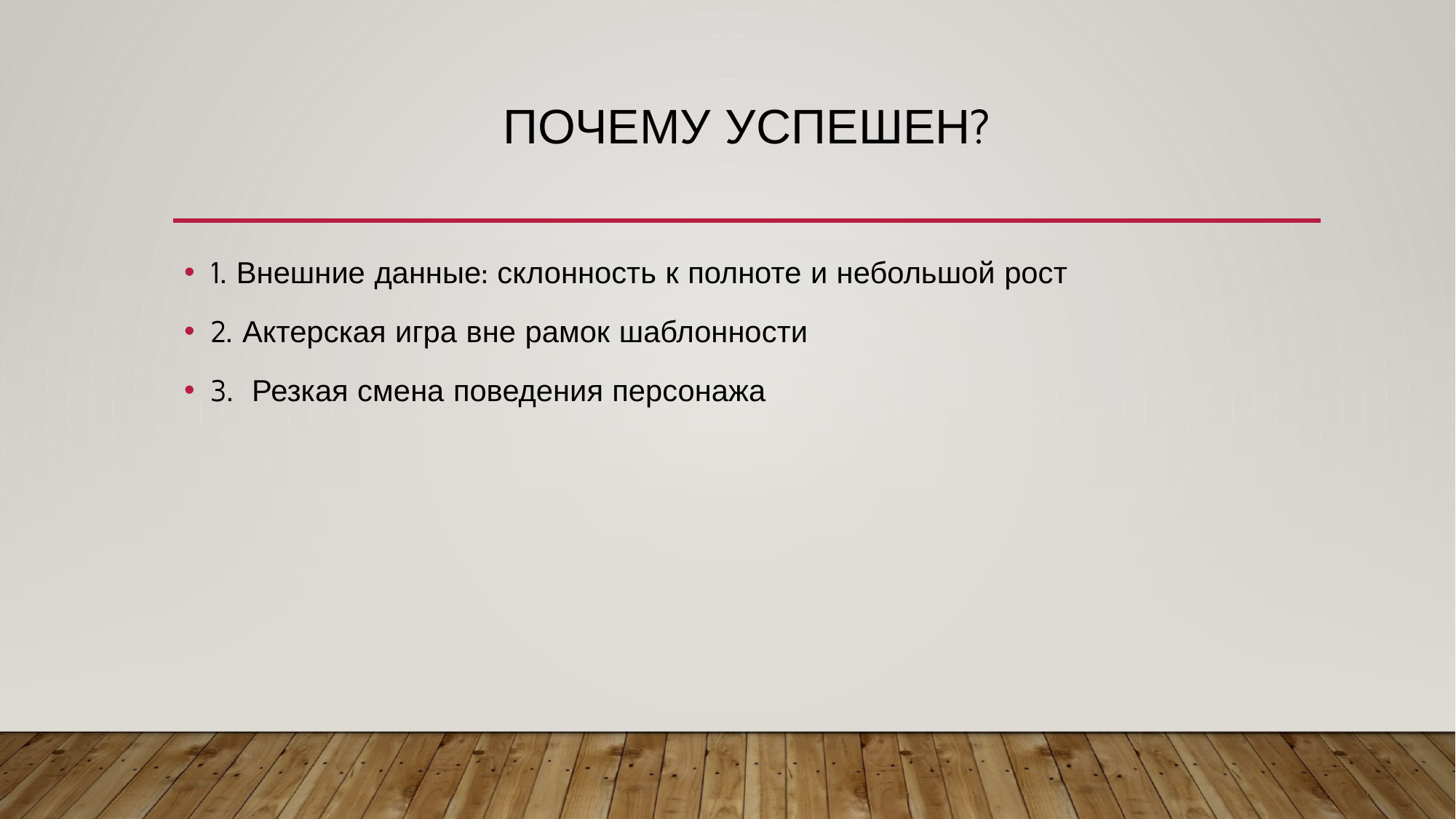

# Почему успешеН?
1. Внешние данные: склонность к полноте и небольшой рост
2. Актерская игра вне рамок шаблонности
3.  Резкая смена поведения персонажа